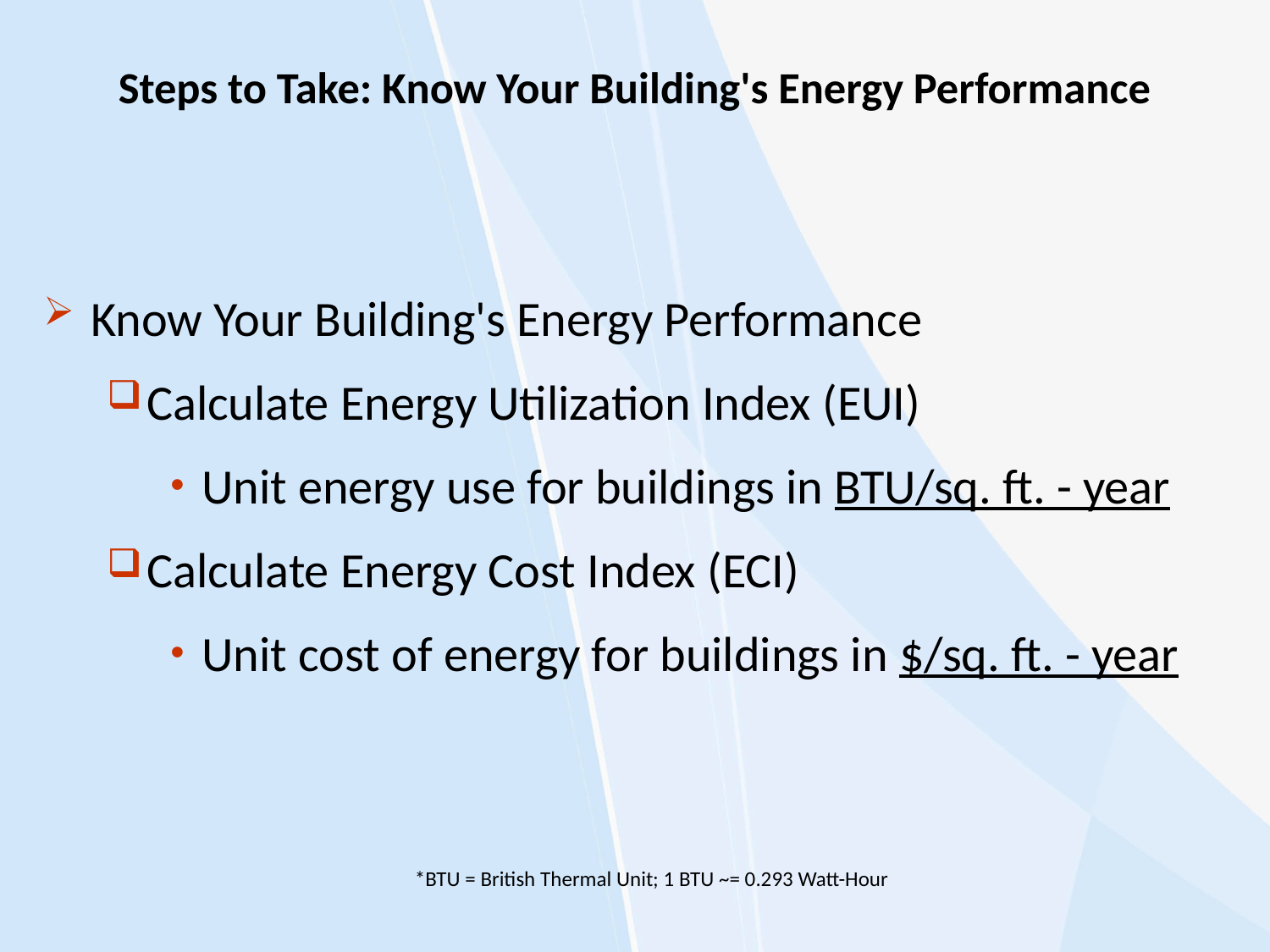

# Steps to Take: Know Your Building's Energy Performance
Know Your Building's Energy Performance
Calculate Energy Utilization Index (EUI)
Unit energy use for buildings in BTU/sq. ft. - year
Calculate Energy Cost Index (ECI)
Unit cost of energy for buildings in $/sq. ft. - year

*BTU = British Thermal Unit; 1 BTU ~= 0.293 Watt-Hour